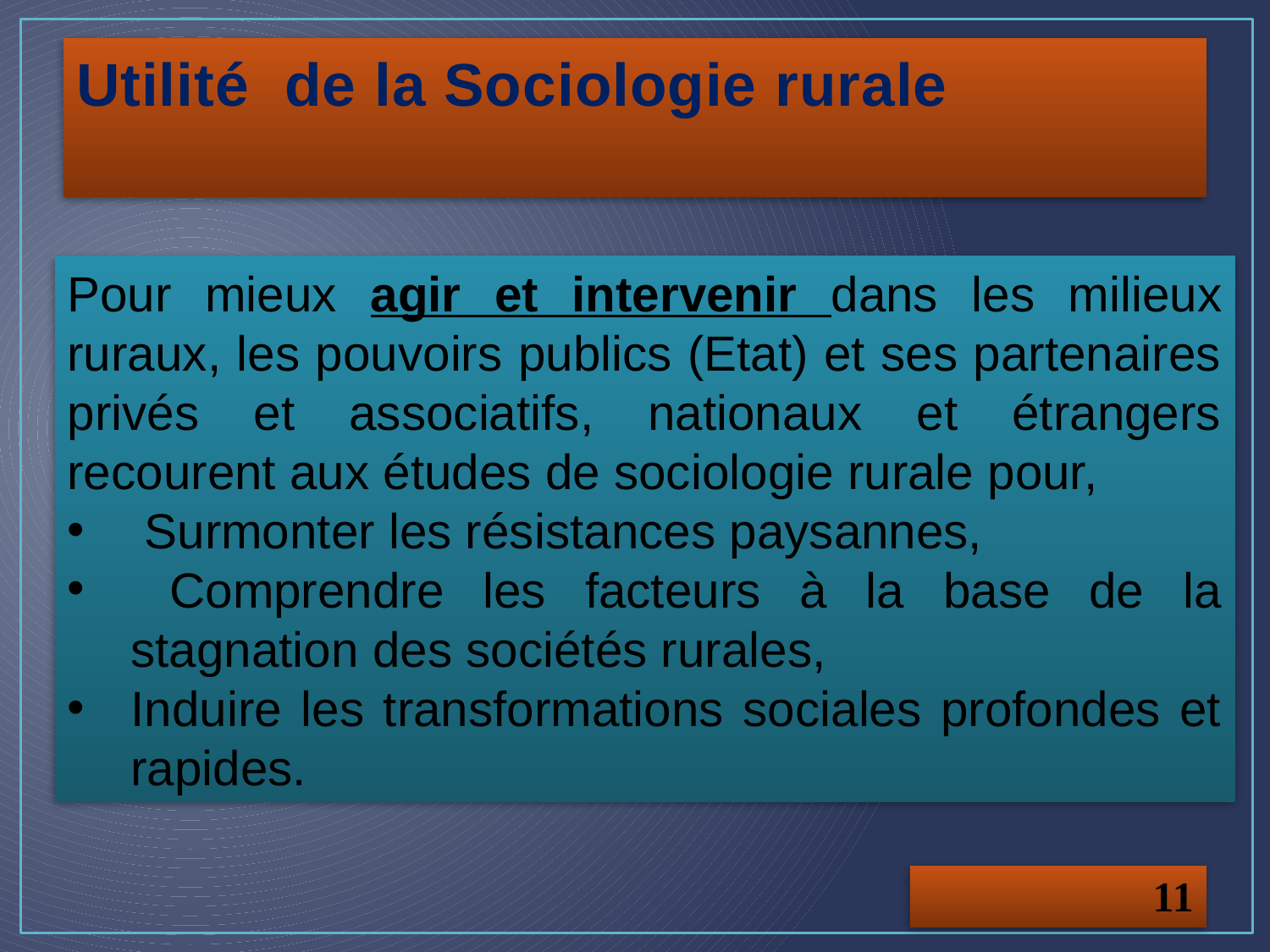

# Utilité  de la Sociologie rurale
Pour mieux agir et intervenir dans les milieux ruraux, les pouvoirs publics (Etat) et ses partenaires privés et associatifs, nationaux et étrangers recourent aux études de sociologie rurale pour,
 Surmonter les résistances paysannes,
 Comprendre les facteurs à la base de la stagnation des sociétés rurales,
Induire les transformations sociales profondes et rapides.
11